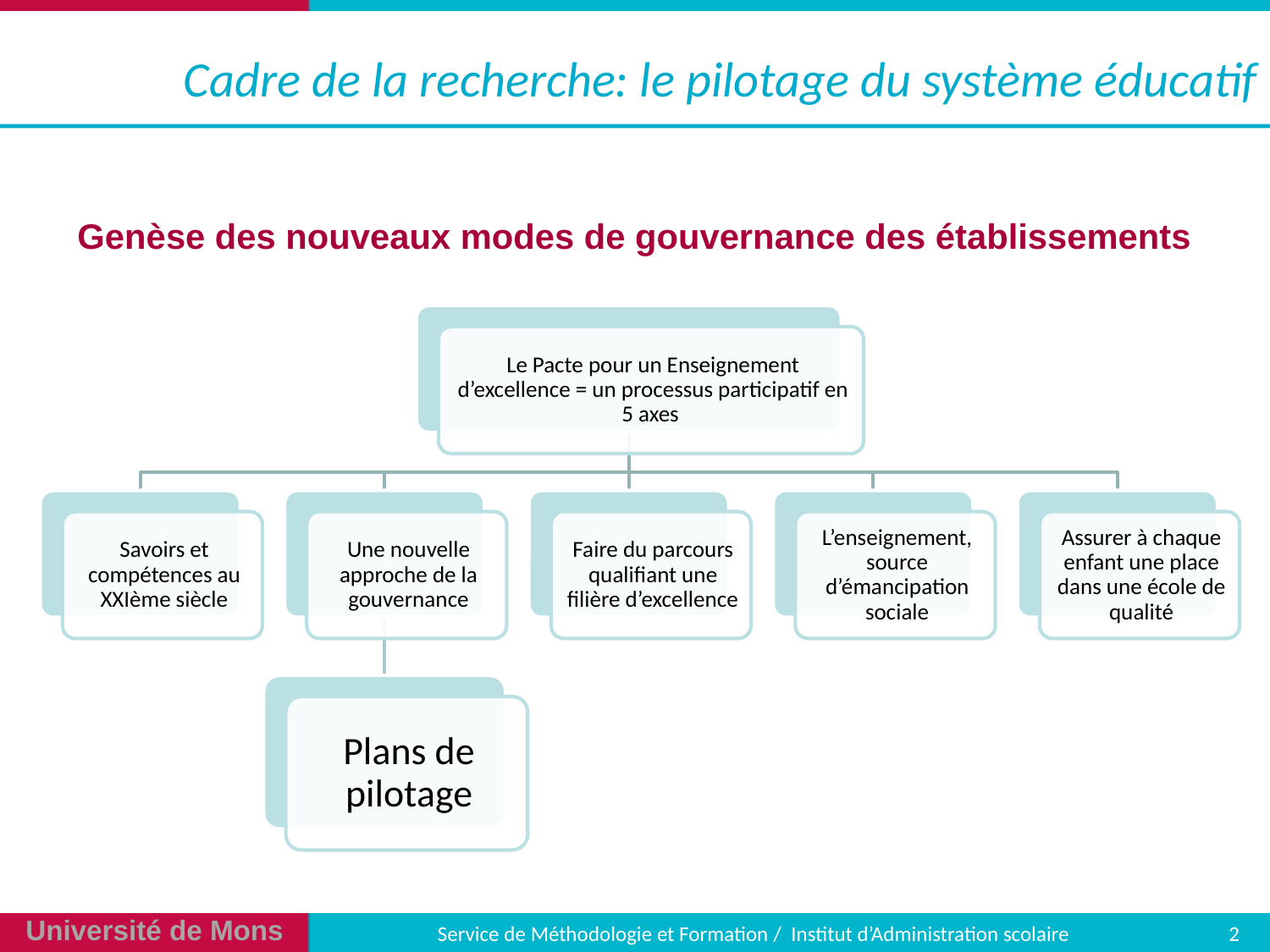

# Cadre de la recherche: le pilotage du système éducatif

Le Pacte pour un Enseignement d’excellence = un processus participatif en 5 axes
Savoirs et compétences au XXIème siècle
Une nouvelle approche de la gouvernance
Plans de pilotage
Faire du parcours qualifiant une filière d’excellence
L’enseignement, source d’émancipation sociale
Assurer à chaque enfant une place dans une école de qualité
Genèse des nouveaux modes de gouvernance des établissements